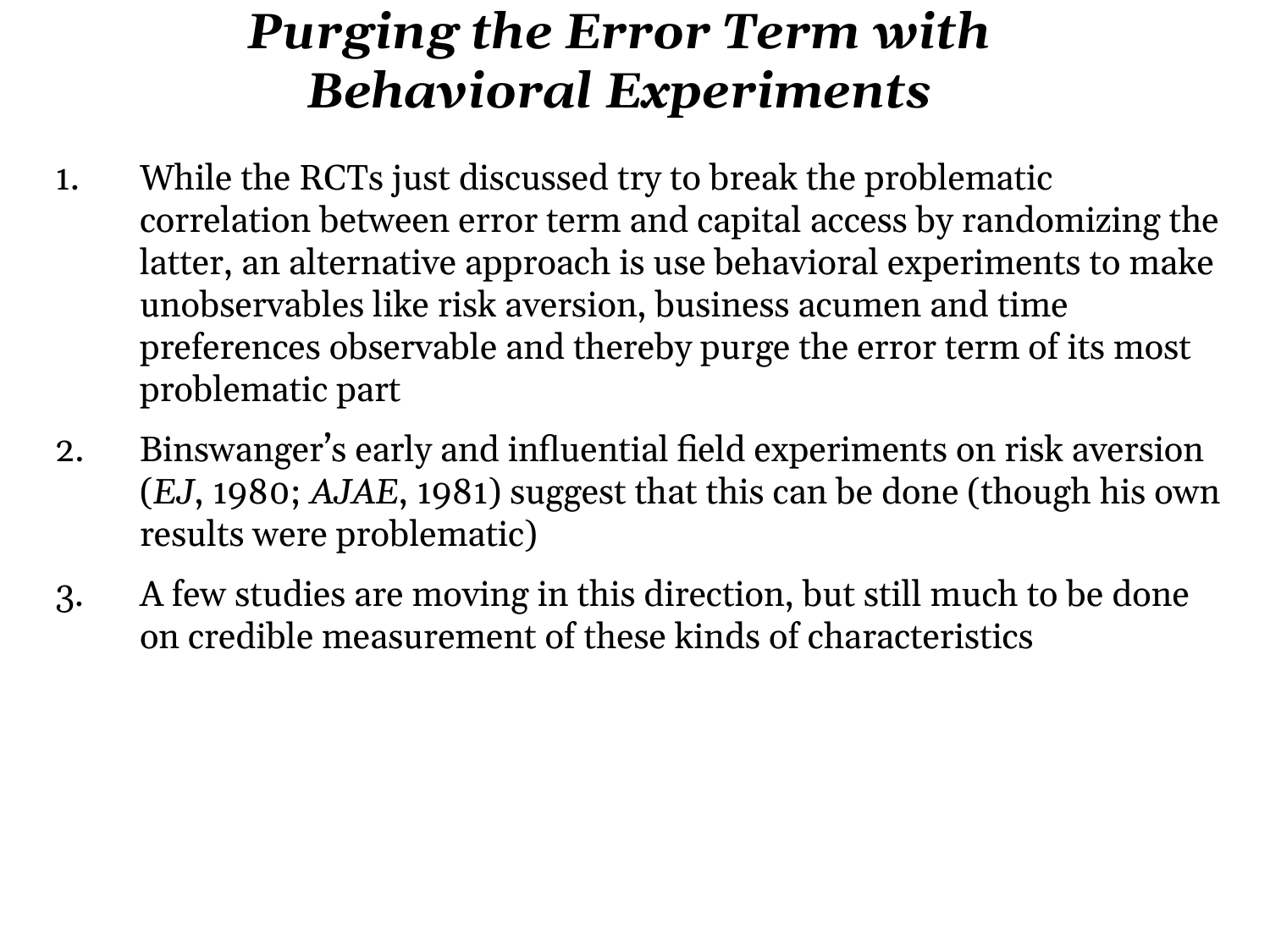

Purging the Error Term with Behavioral Experiments
While the RCTs just discussed try to break the problematic correlation between error term and capital access by randomizing the latter, an alternative approach is use behavioral experiments to make unobservables like risk aversion, business acumen and time preferences observable and thereby purge the error term of its most problematic part
Binswanger’s early and influential field experiments on risk aversion (EJ, 1980; AJAE, 1981) suggest that this can be done (though his own results were problematic)
A few studies are moving in this direction, but still much to be done on credible measurement of these kinds of characteristics